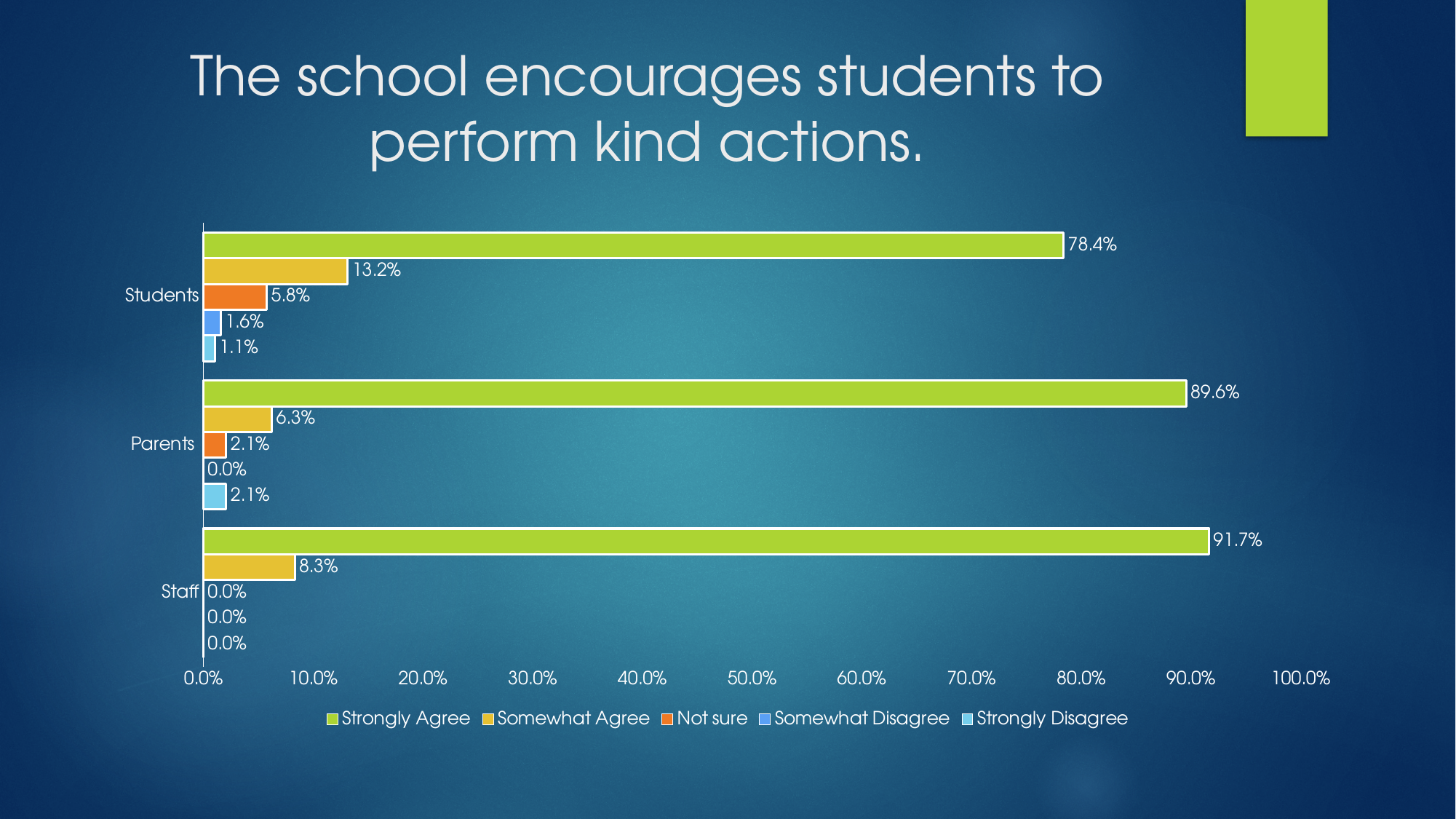

# The school encourages students to perform kind actions.

### Chart

| Category | Strongly Disagree | Somewhat Disagree | Not sure | Somewhat Agree | Strongly Agree |
|---|---|---|---|---|---|
| Staff | 0.0 | 0.0 | 0.0 | 0.08333333333333333 | 0.9166666666666666 |
| Parents  | 0.020833333333333332 | 0.0 | 0.020833333333333332 | 0.0625 | 0.8958333333333334 |
| Students | 0.010526315789473684 | 0.015789473684210527 | 0.05789473684210526 | 0.13157894736842105 | 0.7842105263157895 |